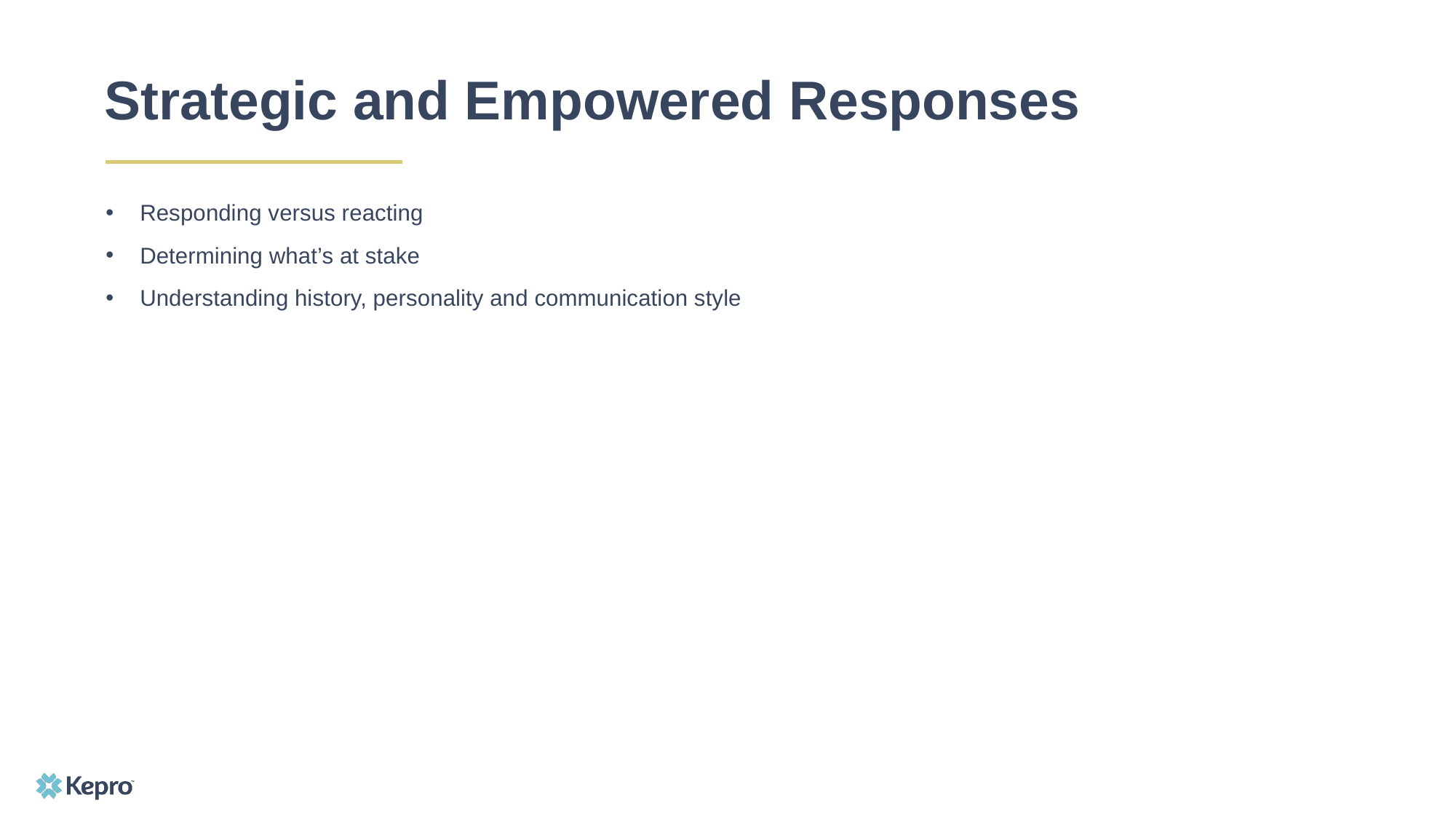

# Strategic and Empowered Responses
Responding versus reacting
Determining what’s at stake
Understanding history, personality and communication style